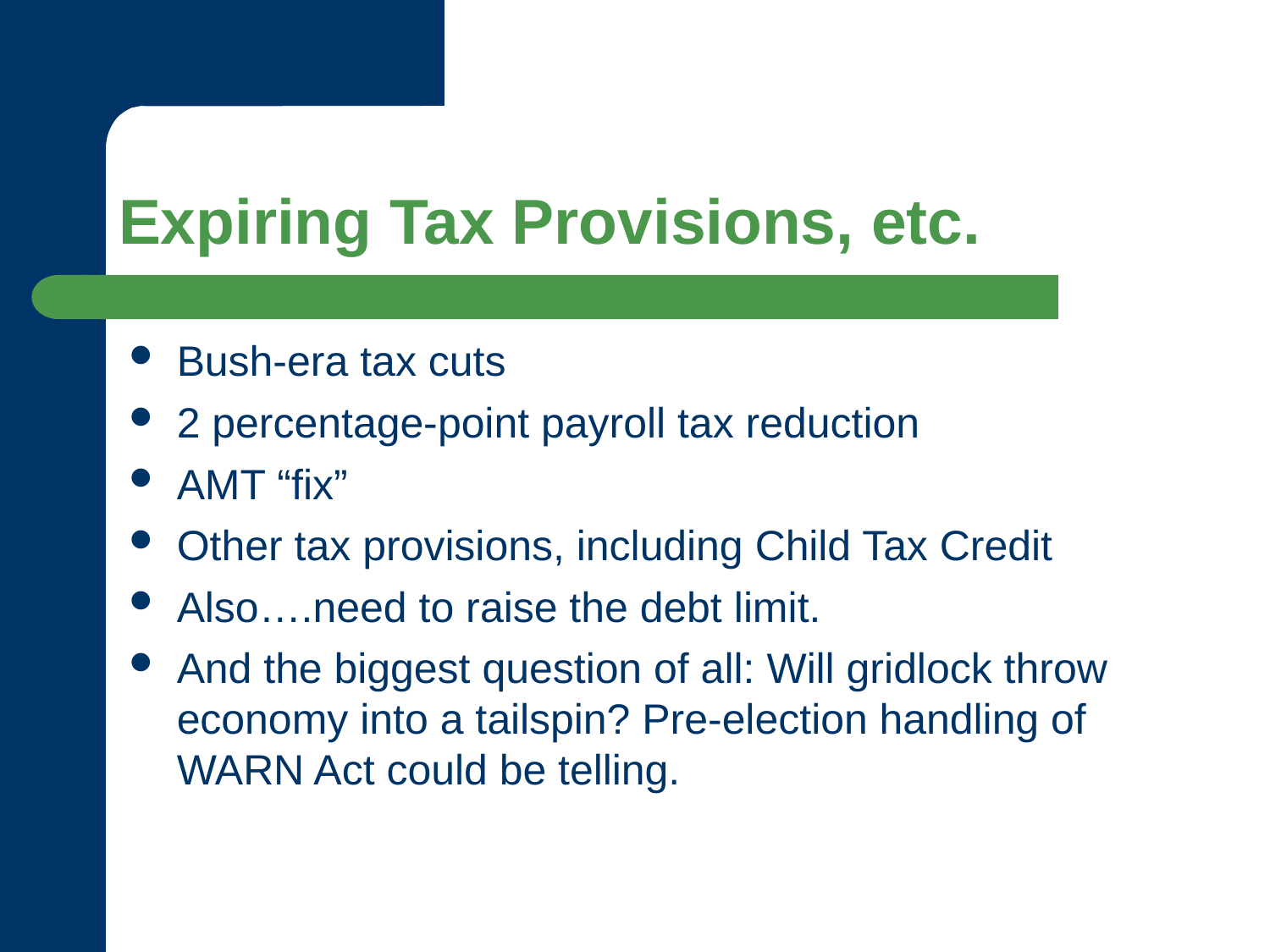

# Expiring Tax Provisions, etc.
Bush-era tax cuts
2 percentage-point payroll tax reduction
AMT “fix”
Other tax provisions, including Child Tax Credit
Also….need to raise the debt limit.
And the biggest question of all: Will gridlock throw economy into a tailspin? Pre-election handling of WARN Act could be telling.